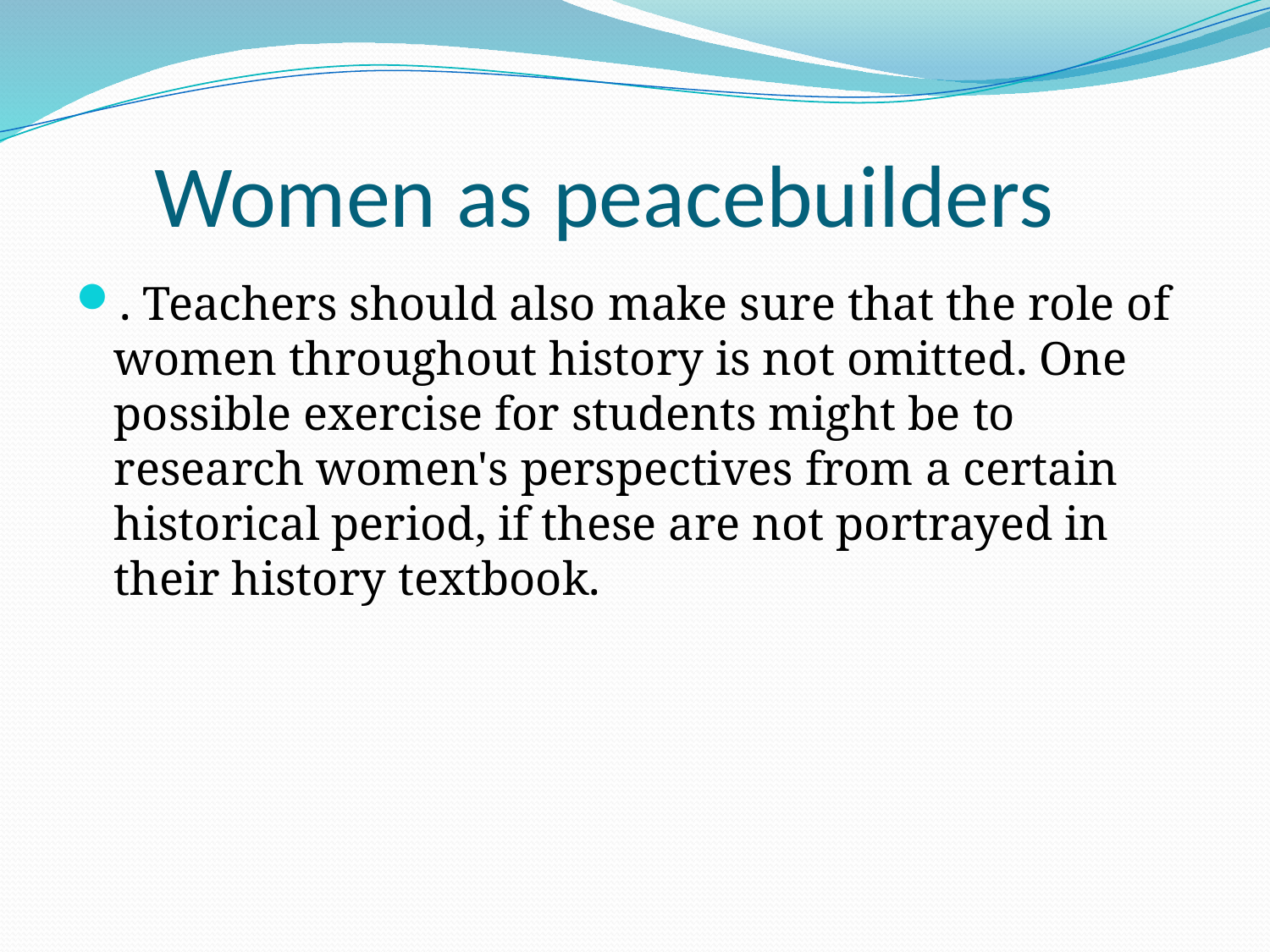

# Women as peacebuilders
. Teachers should also make sure that the role of women throughout history is not omitted. One possible exercise for students might be to research women's perspectives from a certain historical period, if these are not portrayed in their history textbook.